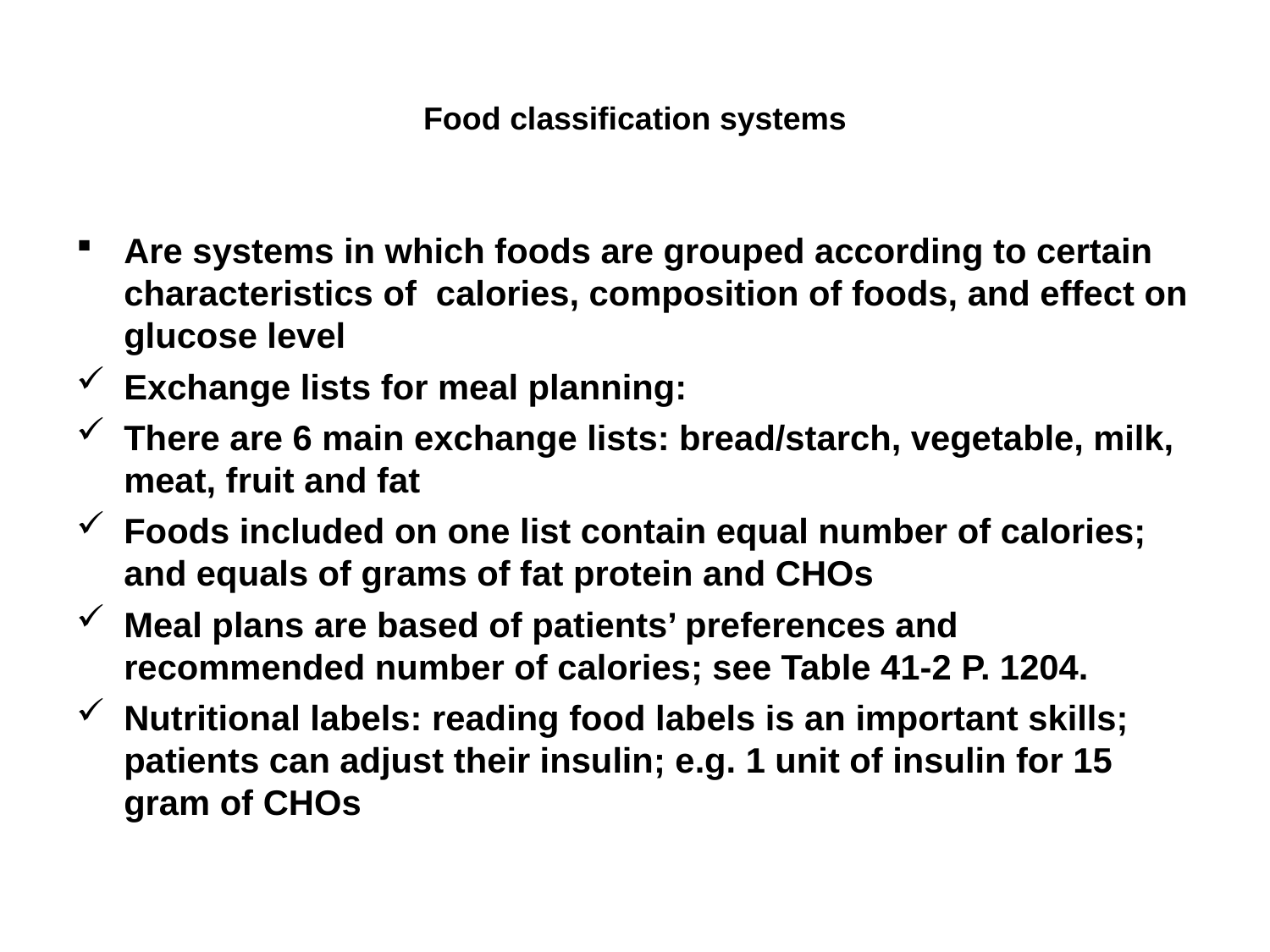

# Food classification systems
Are systems in which foods are grouped according to certain characteristics of  calories, composition of foods, and effect on glucose level
Exchange lists for meal planning:
There are 6 main exchange lists: bread/starch, vegetable, milk, meat, fruit and fat
Foods included on one list contain equal number of calories; and equals of grams of fat protein and CHOs
Meal plans are based of patients’ preferences and recommended number of calories; see Table 41-2 P. 1204.
Nutritional labels: reading food labels is an important skills; patients can adjust their insulin; e.g. 1 unit of insulin for 15 gram of CHOs